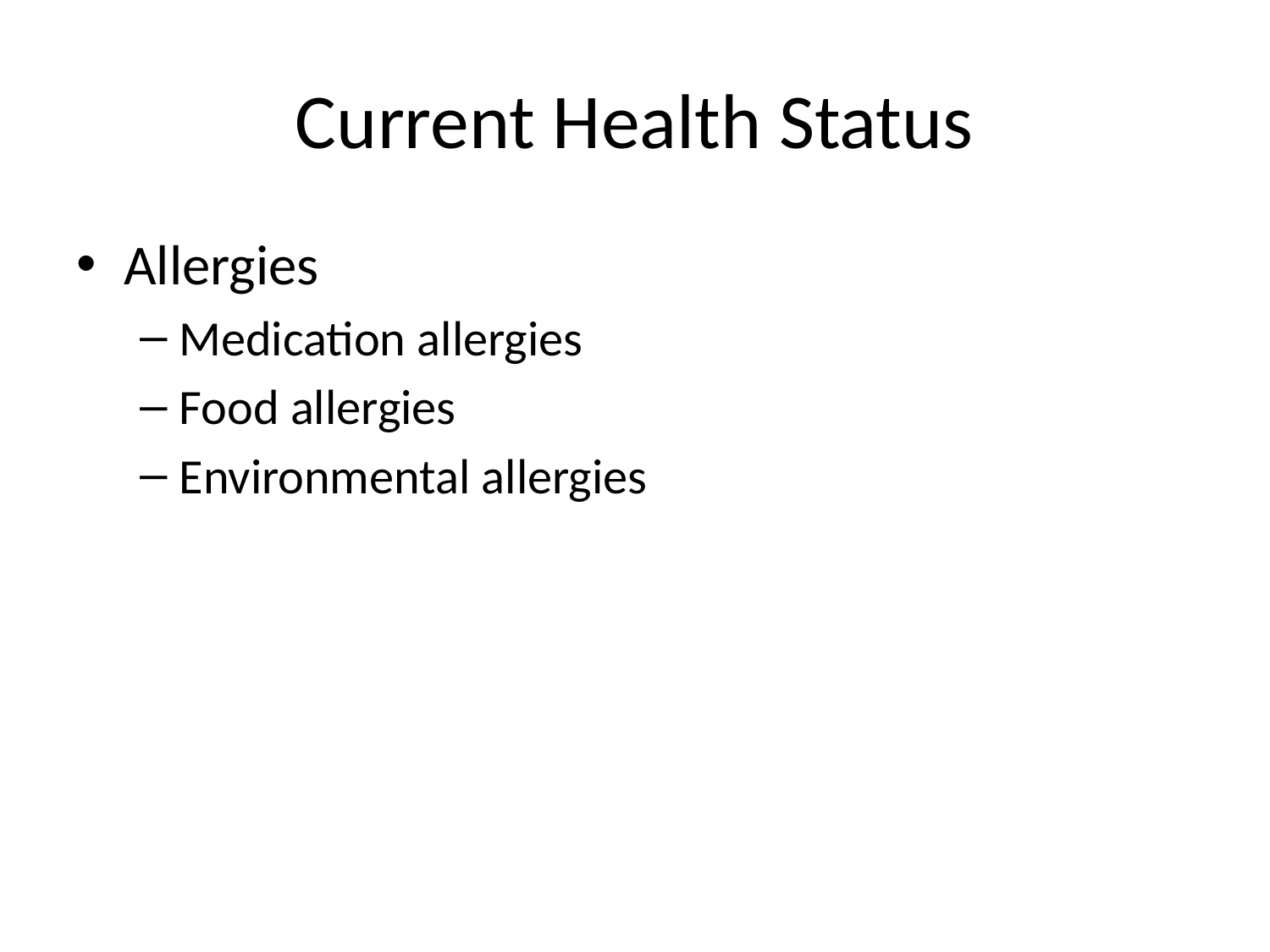

# Current Health Status
Allergies
Medication allergies
Food allergies
Environmental allergies